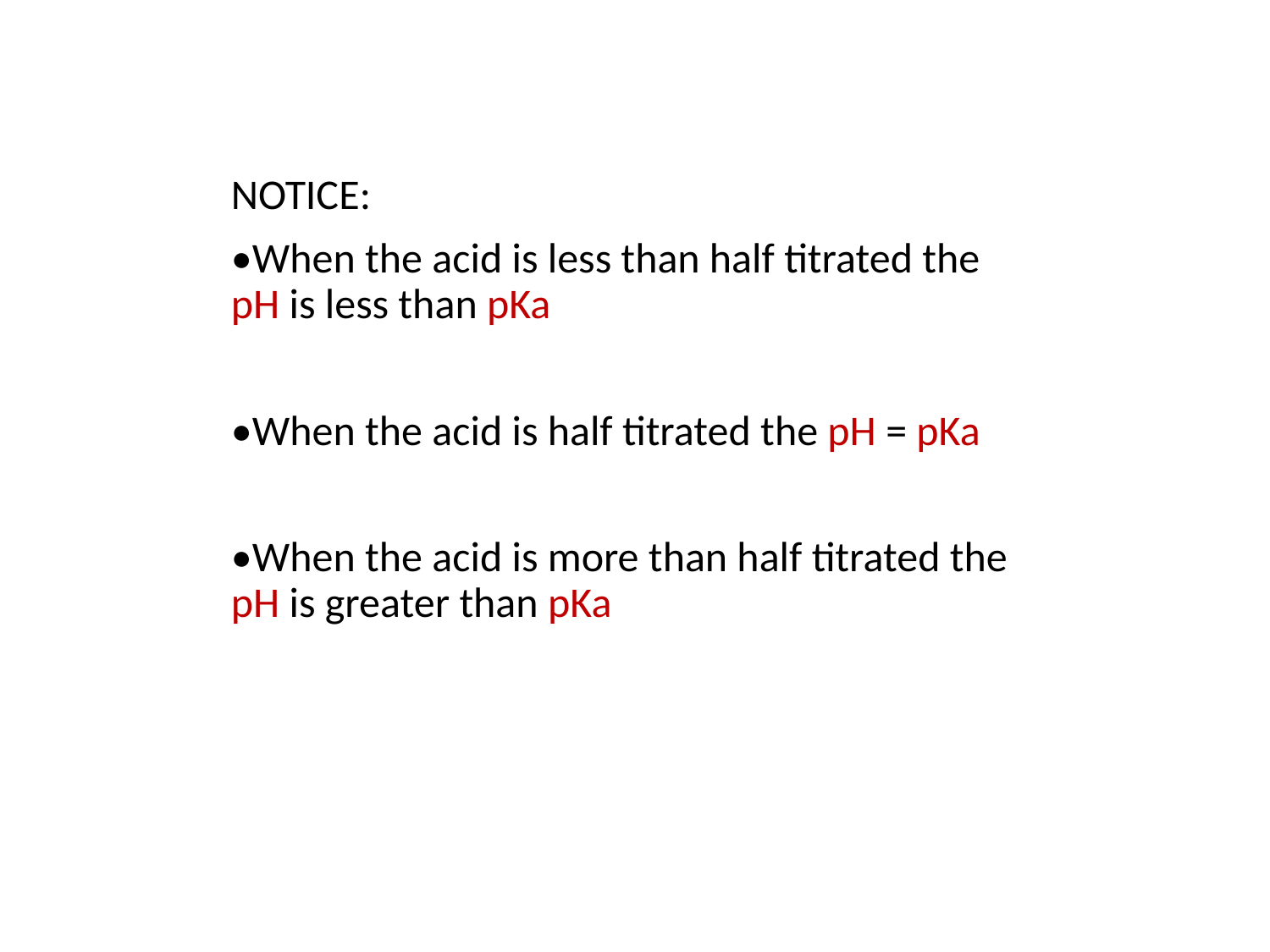

NOTICE:
•When the acid is less than half titrated the pH is less than pKa

•When the acid is half titrated the pH = pKa

•When the acid is more than half titrated the pH is greater than pKa